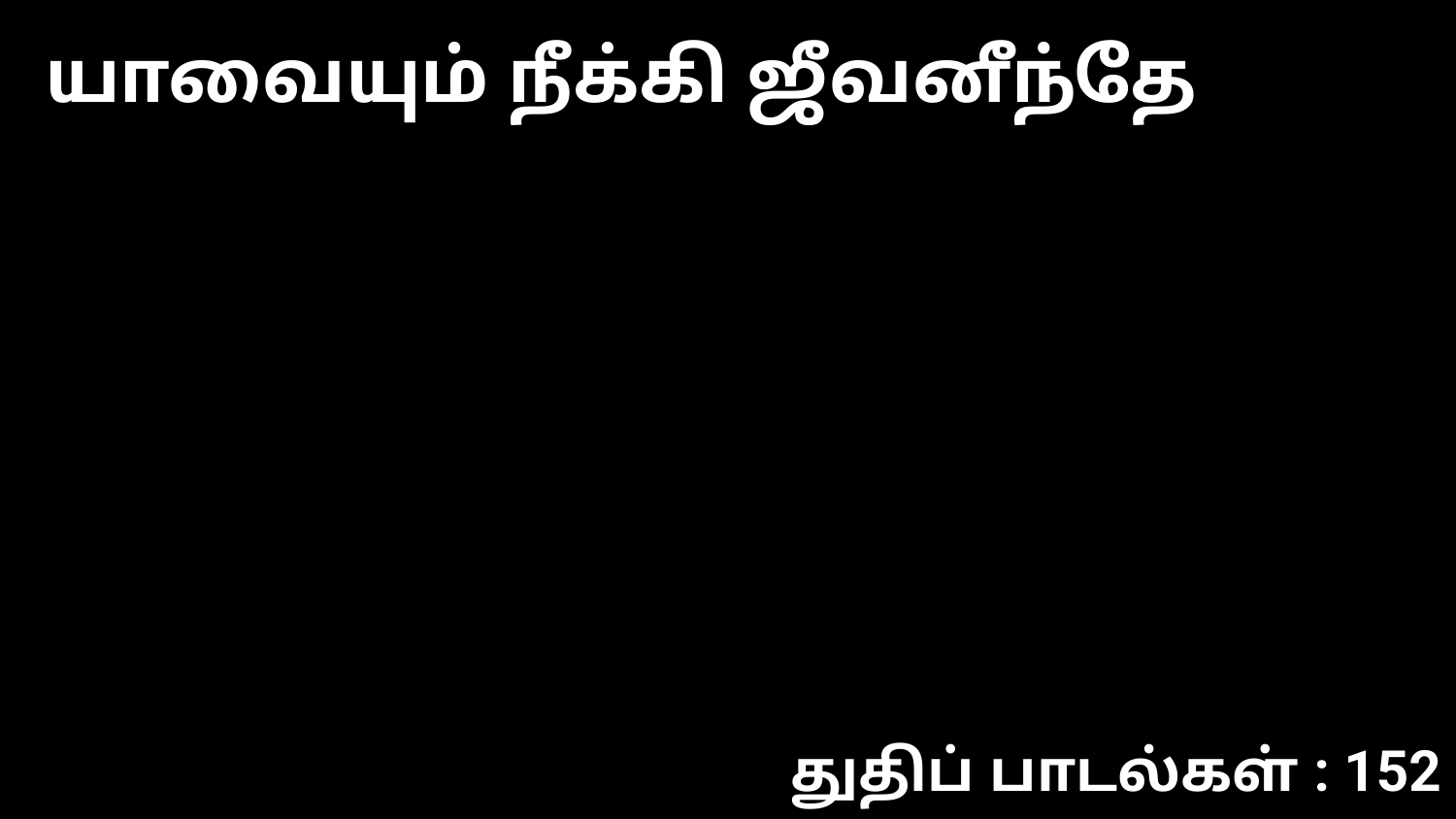

யாவையும் நீக்கி ஜீவனீந்தே
துதிப் பாடல்கள் : 152